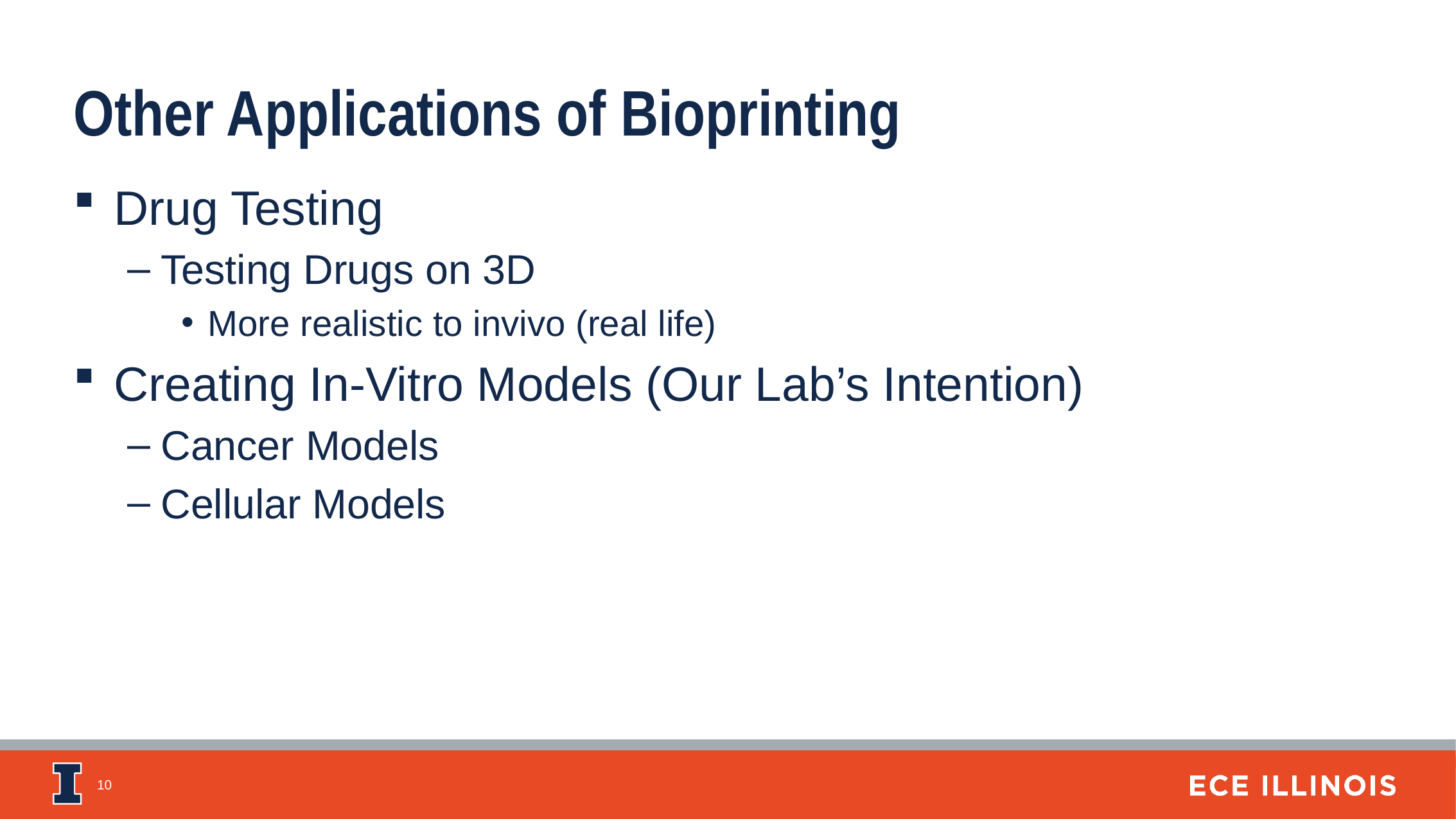

Other Applications of Bioprinting
Drug Testing
Testing Drugs on 3D
More realistic to invivo (real life)
Creating In-Vitro Models (Our Lab’s Intention)
Cancer Models
Cellular Models

10